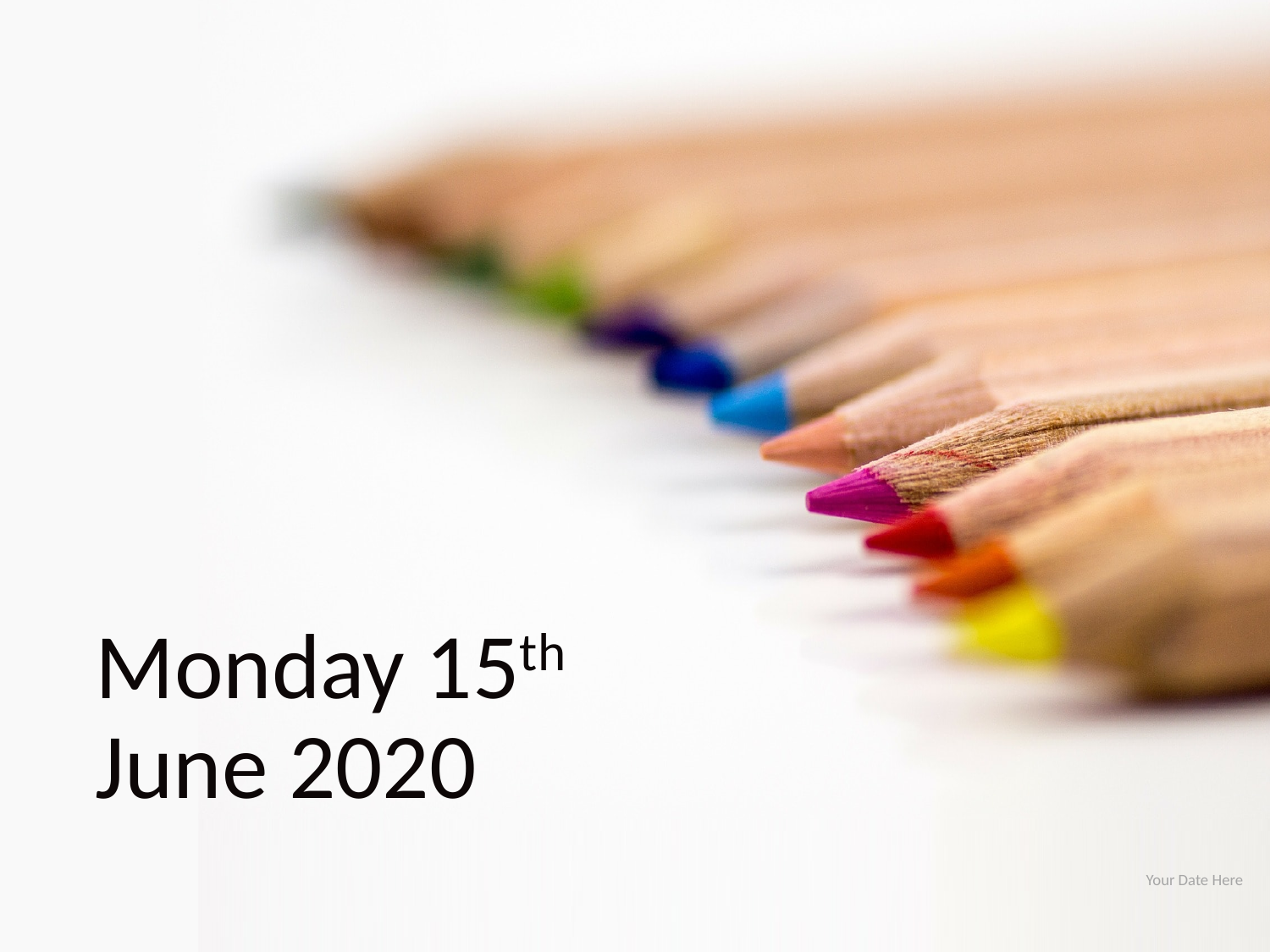

# Monday 15th June 2020

Your Date Here